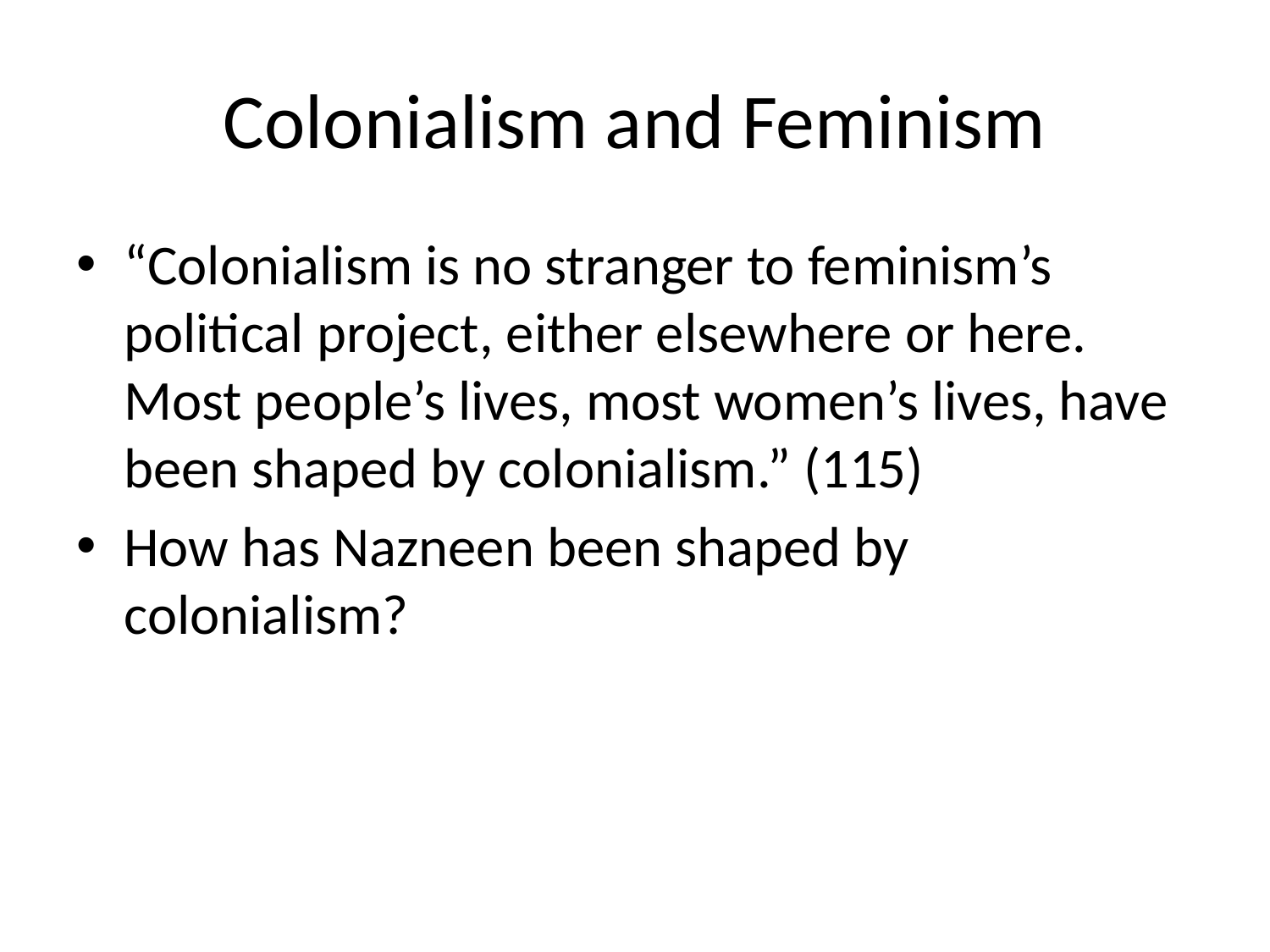

# Colonialism and Feminism
“Colonialism is no stranger to feminism’s political project, either elsewhere or here. Most people’s lives, most women’s lives, have been shaped by colonialism.” (115)
How has Nazneen been shaped by colonialism?